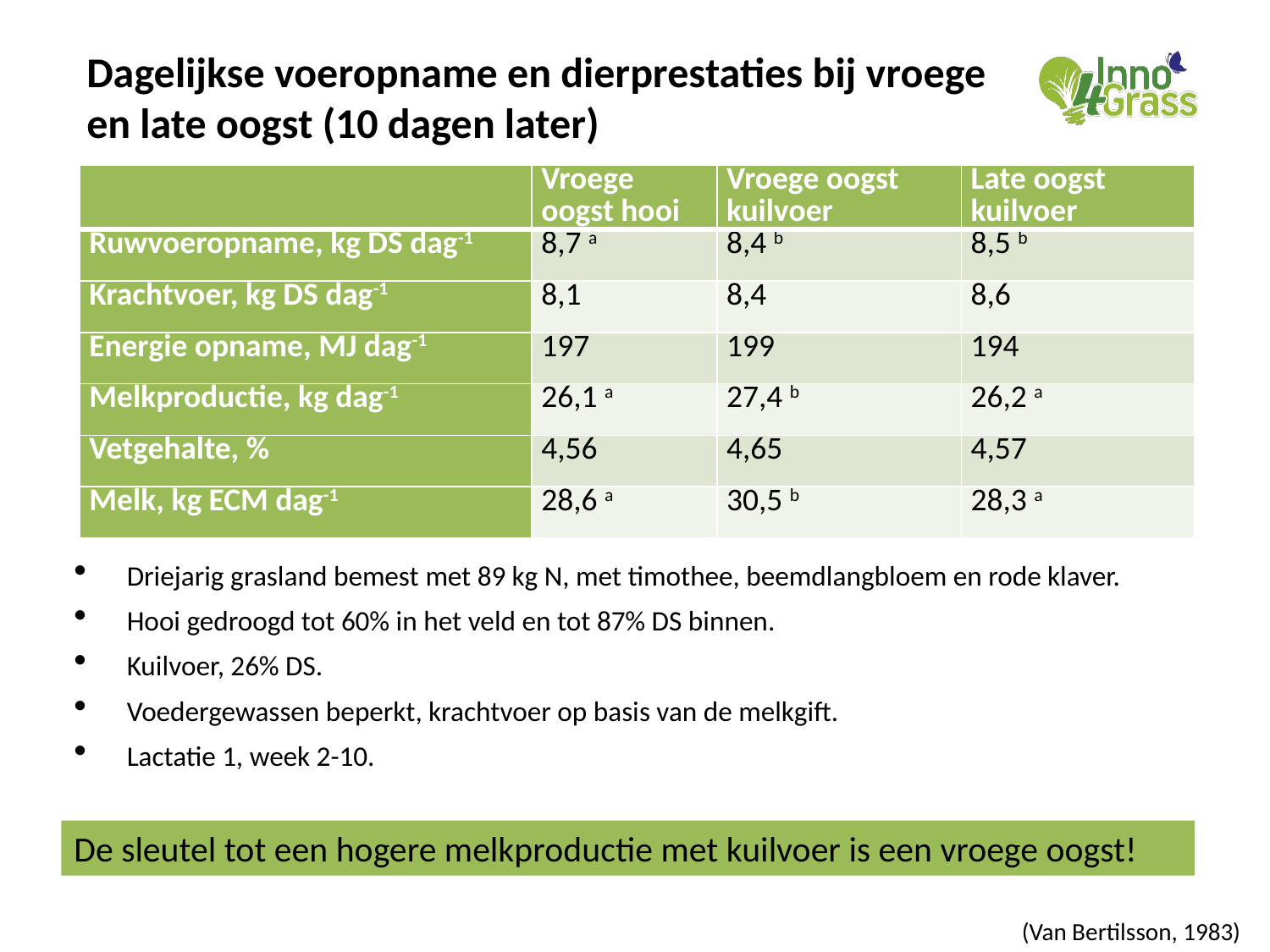

# Dagelijkse voeropname en dierprestaties bij vroege en late oogst (10 dagen later)
|  | Vroege oogst hooi | Vroege oogst kuilvoer | Late oogst kuilvoer |
| --- | --- | --- | --- |
| Ruwvoeropname, kg DS dag-1 | 8,7 a | 8,4 b | 8,5 b |
| Krachtvoer, kg DS dag-1 | 8,1 | 8,4 | 8,6 |
| Energie opname, MJ dag-1 | 197 | 199 | 194 |
| Melkproductie, kg dag-1 | 26,1 a | 27,4 b | 26,2 a |
| Vetgehalte, % | 4,56 | 4,65 | 4,57 |
| Melk, kg ECM dag-1 | 28,6 a | 30,5 b | 28,3 a |
Driejarig grasland bemest met 89 kg N, met timothee, beemdlangbloem en rode klaver.
Hooi gedroogd tot 60% in het veld en tot 87% DS binnen.
Kuilvoer, 26% DS.
Voedergewassen beperkt, krachtvoer op basis van de melkgift.
Lactatie 1, week 2-10.
De sleutel tot een hogere melkproductie met kuilvoer is een vroege oogst!
(Van Bertilsson, 1983)